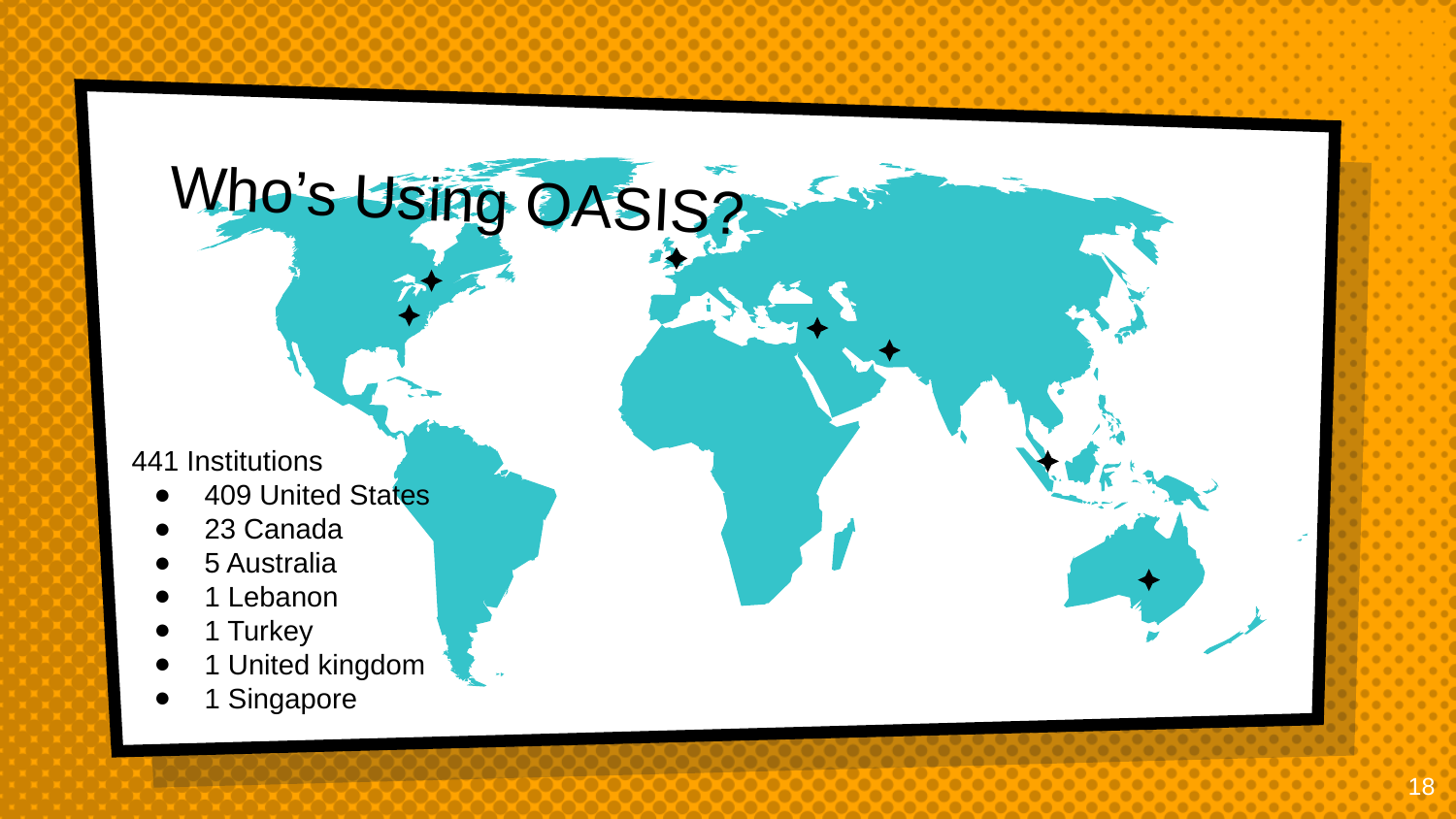

# Who’s Using OASIS?

441 Institutions
409 United States
23 Canada
5 Australia
1 Lebanon
1 Turkey
1 United kingdom
1 Singapore

18